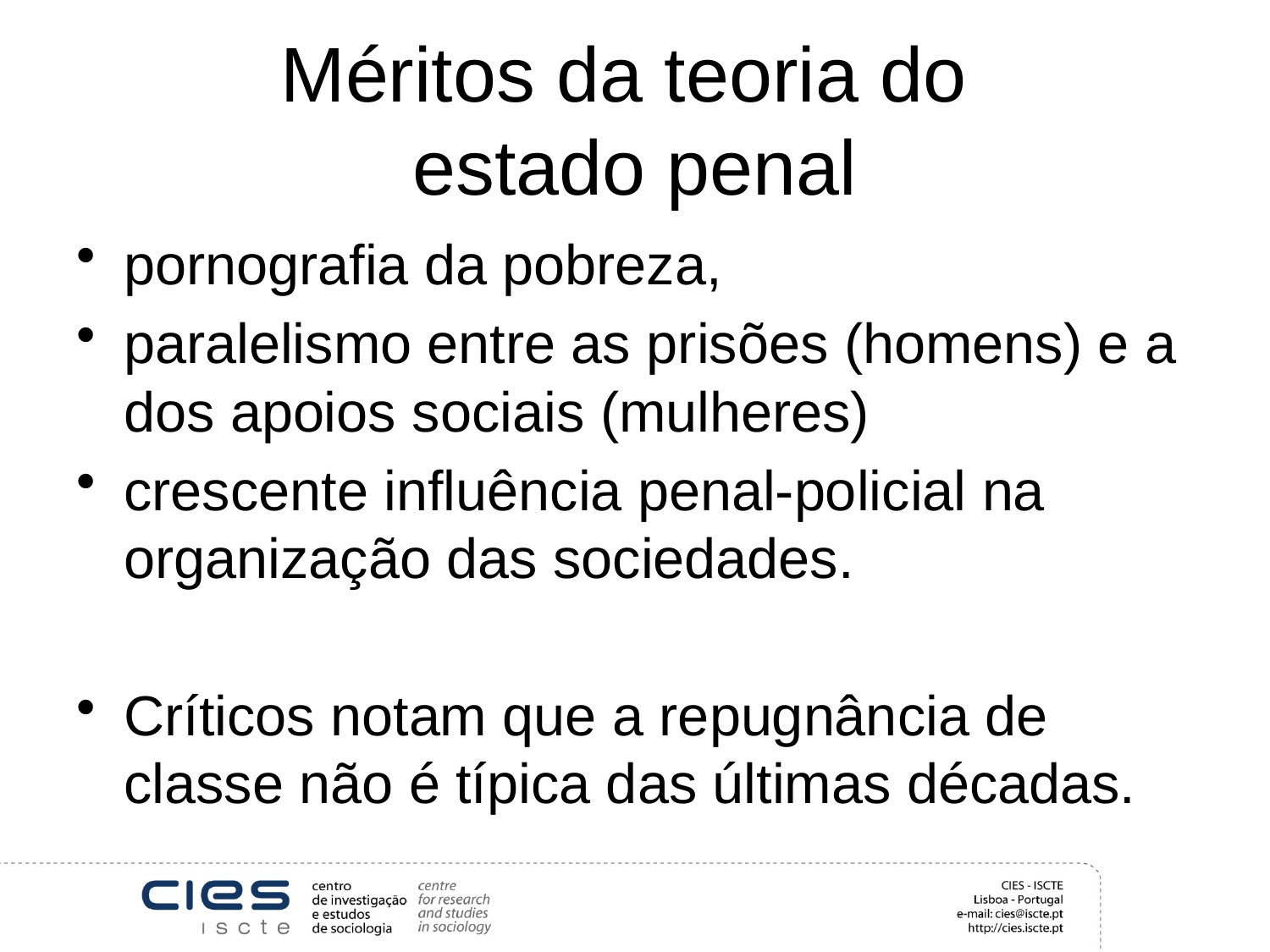

# Méritos da teoria do estado penal
pornografia da pobreza,
paralelismo entre as prisões (homens) e a dos apoios sociais (mulheres)
crescente influência penal-policial na organização das sociedades.

Críticos notam que a repugnância de classe não é típica das últimas décadas.